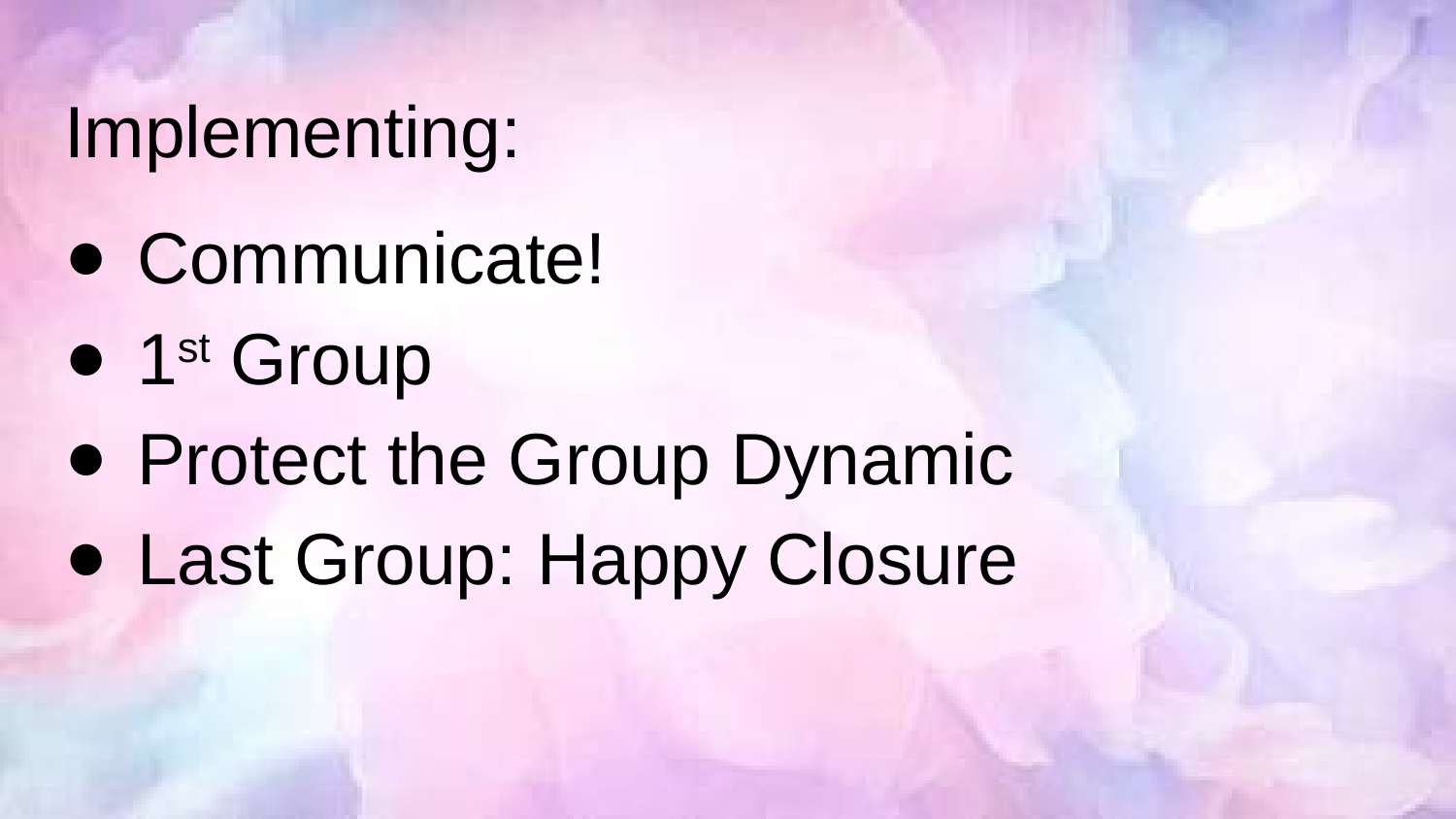

# Implementing:
Communicate!
1st Group
Protect the Group Dynamic
Last Group: Happy Closure